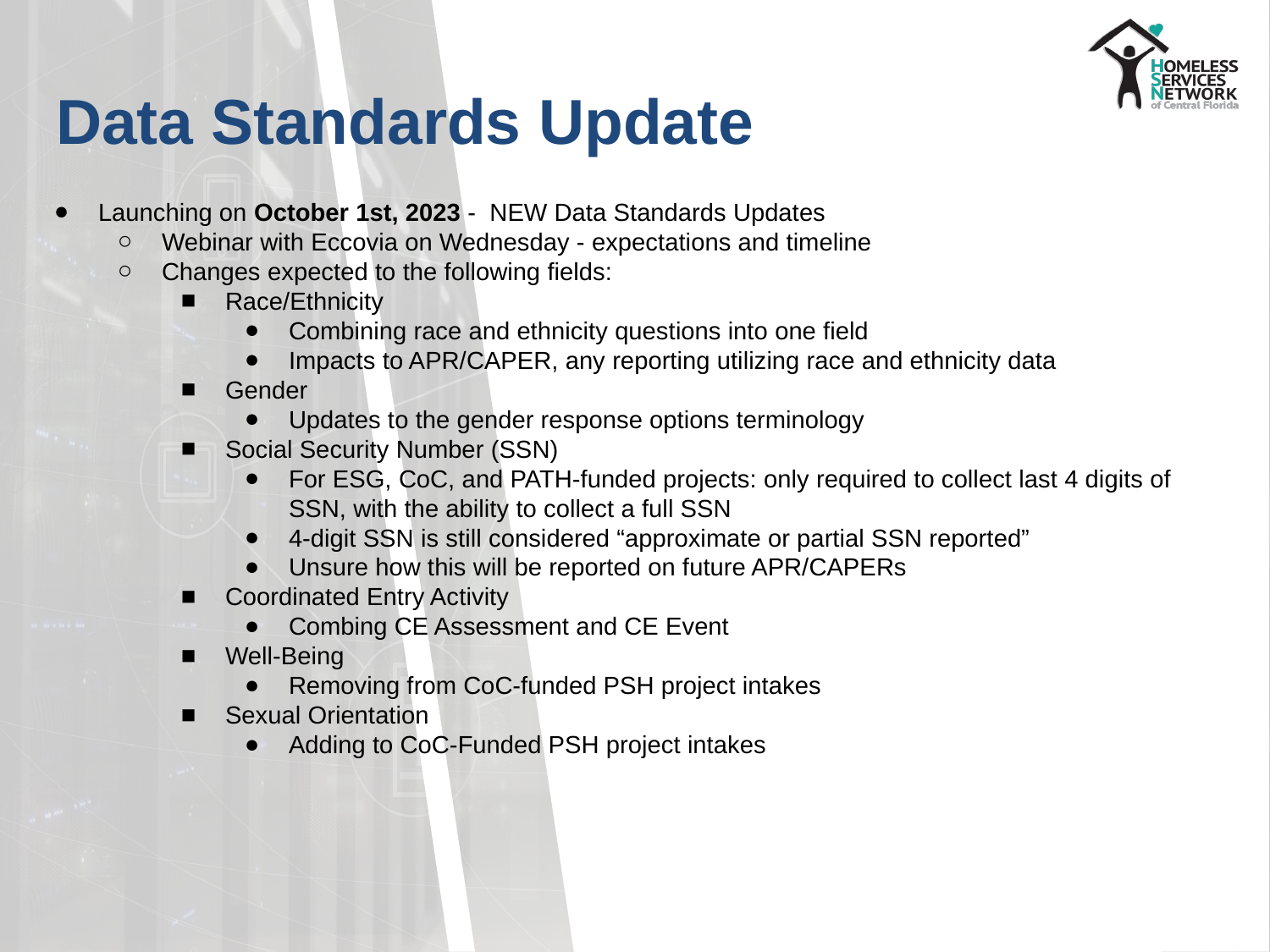

# Data Standards Update
Launching on October 1st, 2023 -  NEW Data Standards Updates
Webinar with Eccovia on Wednesday - expectations and timeline
Changes expected to the following fields:
Race/Ethnicity
Combining race and ethnicity questions into one field
Impacts to APR/CAPER, any reporting utilizing race and ethnicity data
Gender
Updates to the gender response options terminology
Social Security Number (SSN)
For ESG, CoC, and PATH-funded projects: only required to collect last 4 digits of SSN, with the ability to collect a full SSN
4-digit SSN is still considered “approximate or partial SSN reported”
Unsure how this will be reported on future APR/CAPERs
Coordinated Entry Activity
Combing CE Assessment and CE Event
Well-Being
Removing from CoC-funded PSH project intakes
Sexual Orientation
Adding to CoC-Funded PSH project intakes